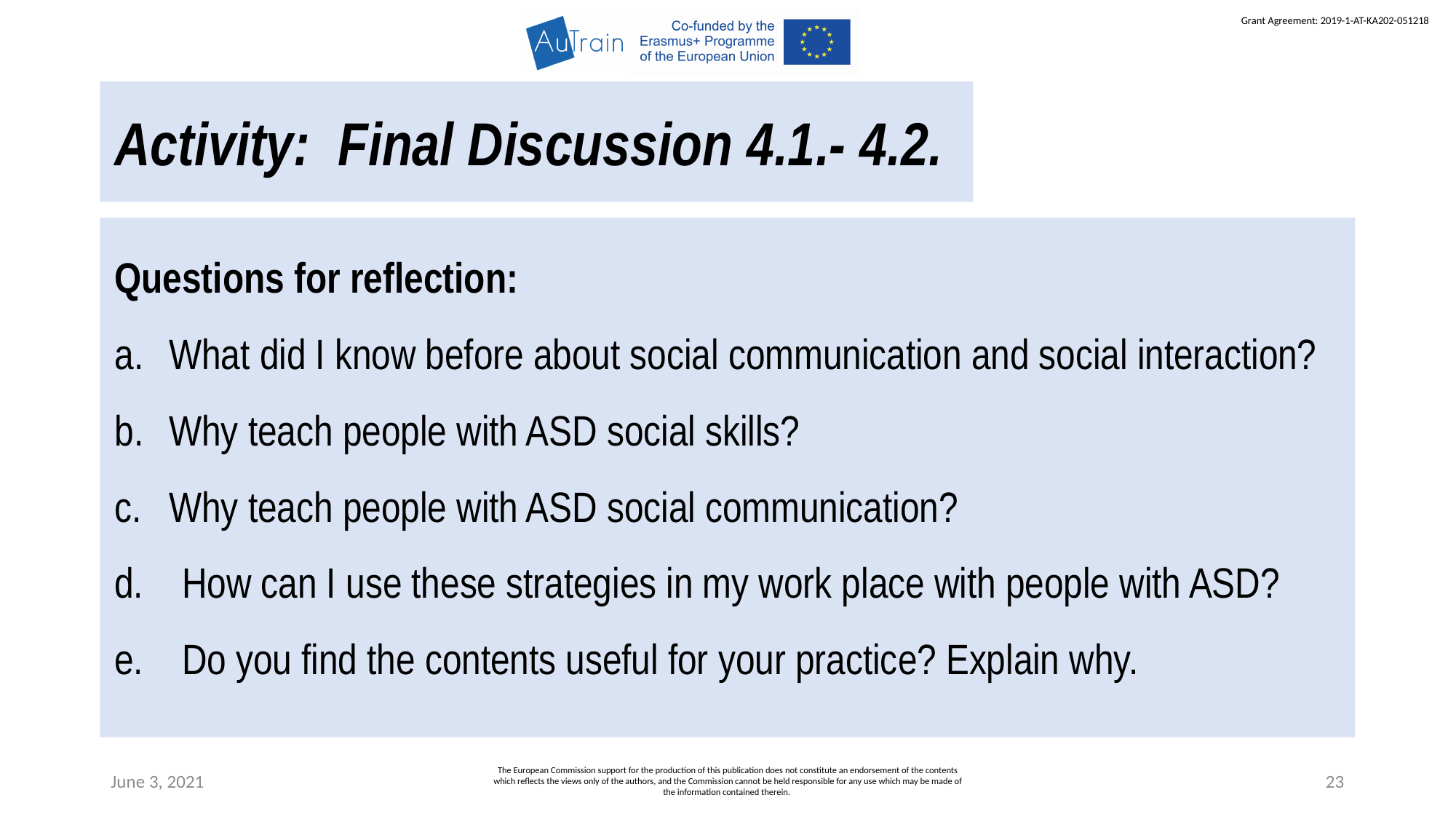

Activity:  Final Discussion 4.1.- 4.2.
Questions for reflection:
What did I know before about social communication and social interaction?
Why teach people with ASD social skills?
Why teach people with ASD social communication?
d.    How can I use these strategies in my work place with people with ASD?
e.    Do you find the contents useful for your practice? Explain why.

June 3, 2021
The European Commission support for the production of this publication does not constitute an endorsement of the contents which reflects the views only of the authors, and the Commission cannot be held responsible for any use which may be made of the information contained therein.
23